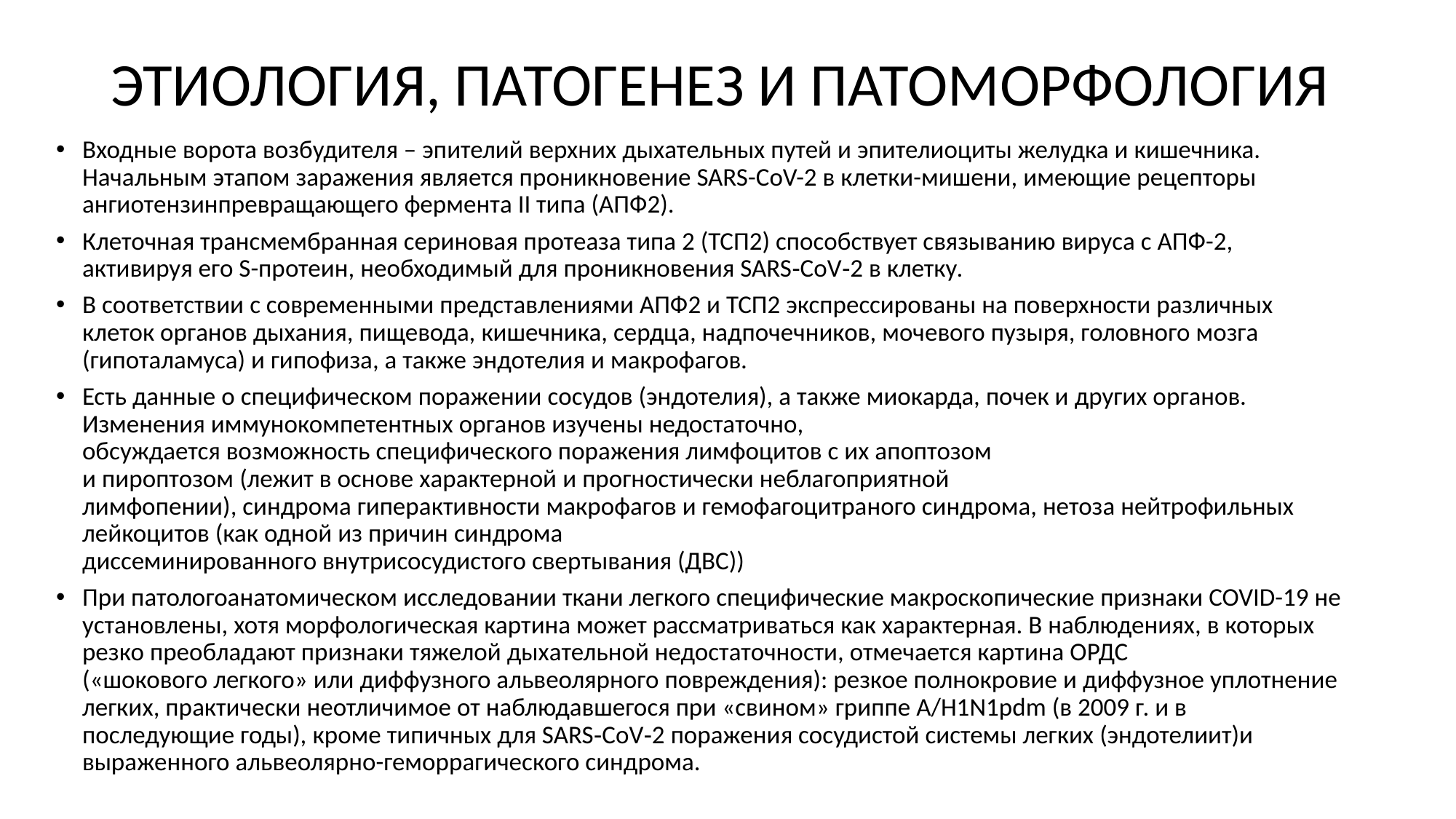

# ЭТИОЛОГИЯ, ПАТОГЕНЕЗ И ПАТОМОРФОЛОГИЯ
Входные ворота возбудителя – эпителий верхних дыхательных путей и эпителиоциты желудка и кишечника. Начальным этапом заражения является проникновение SARS-CoV-2 в клетки-мишени, имеющие рецепторы ангиотензинпревращающего фермента II типа (АПФ2).
Клеточная трансмембранная сериновая протеаза типа 2 (ТСП2) способствует связыванию вируса с АПФ-2, активируя его S-протеин, необходимый для проникновения SARS‑CoV‑2 в клетку.
В соответствии с современными представлениями АПФ2 и ТСП2 экспрессированы на поверхности различных клеток органов дыхания, пищевода, кишечника, сердца, надпочечников, мочевого пузыря, головного мозга (гипоталамуса) и гипофиза, а также эндотелия и макрофагов.
Есть данные о специфическом поражении сосудов (эндотелия), а также миокарда, почек и других органов. Изменения иммунокомпетентных органов изучены недостаточно,
обсуждается возможность специфического поражения лимфоцитов с их апоптозом
и пироптозом (лежит в основе характерной и прогностически неблагоприятной
лимфопении), синдрома гиперактивности макрофагов и гемофагоцитраного синдрома, нетоза нейтрофильных лейкоцитов (как одной из причин синдрома
диссеминированного внутрисосудистого свертывания (ДВС))
При патологоанатомическом исследовании ткани легкого специфические макроскопические признаки COVID-19 не установлены, хотя морфологическая картина может рассматриваться как характерная. В наблюдениях, в которых резко преобладают признаки тяжелой дыхательной недостаточности, отмечается картина ОРДС
(«шокового легкого» или диффузного альвеолярного повреждения): резкое полнокровие и диффузное уплотнение легких, практически неотличимое от наблюдавшегося при «свином» гриппе А/H1N1pdm (в 2009 г. и в последующие годы), кроме типичных для SARS‑CoV‑2 поражения сосудистой системы легких (эндотелиит)и выраженного альвеолярно-геморрагического синдрома.